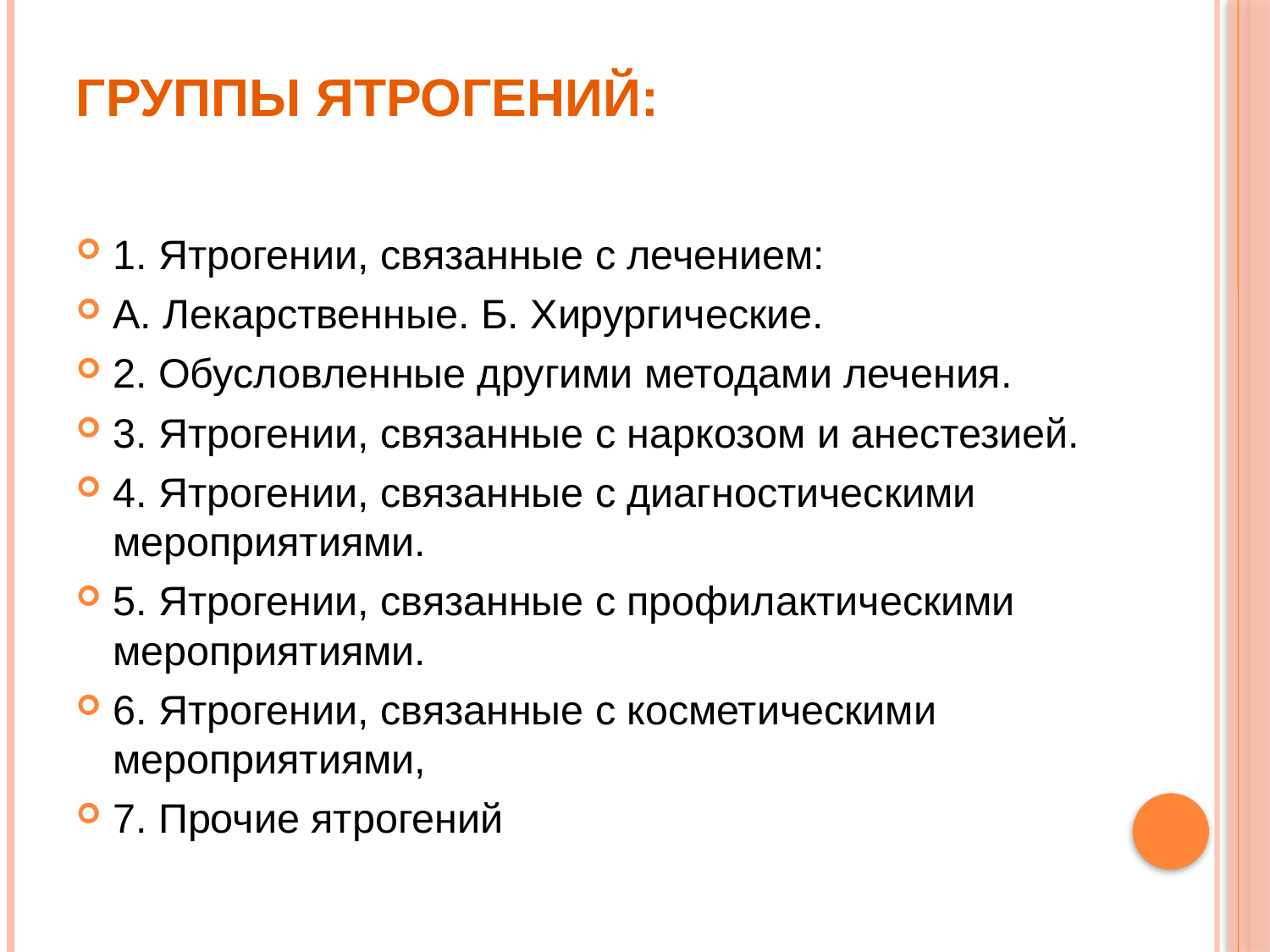

# Группы ятрогений:
1. Ятрогении, связанные с лечением:
А. Лекарственные. Б. Хирургические.
2. Обусловленные другими методами лечения.
3. Ятрогении, связанные с наркозом и анестезией.
4. Ятрогении, связанные с диагностическими мероприятиями.
5. Ятрогении, связанные с профилактическими мероприятиями.
6. Ятрогении, связанные с косметическими мероприятиями,
7. Прочие ятрогений